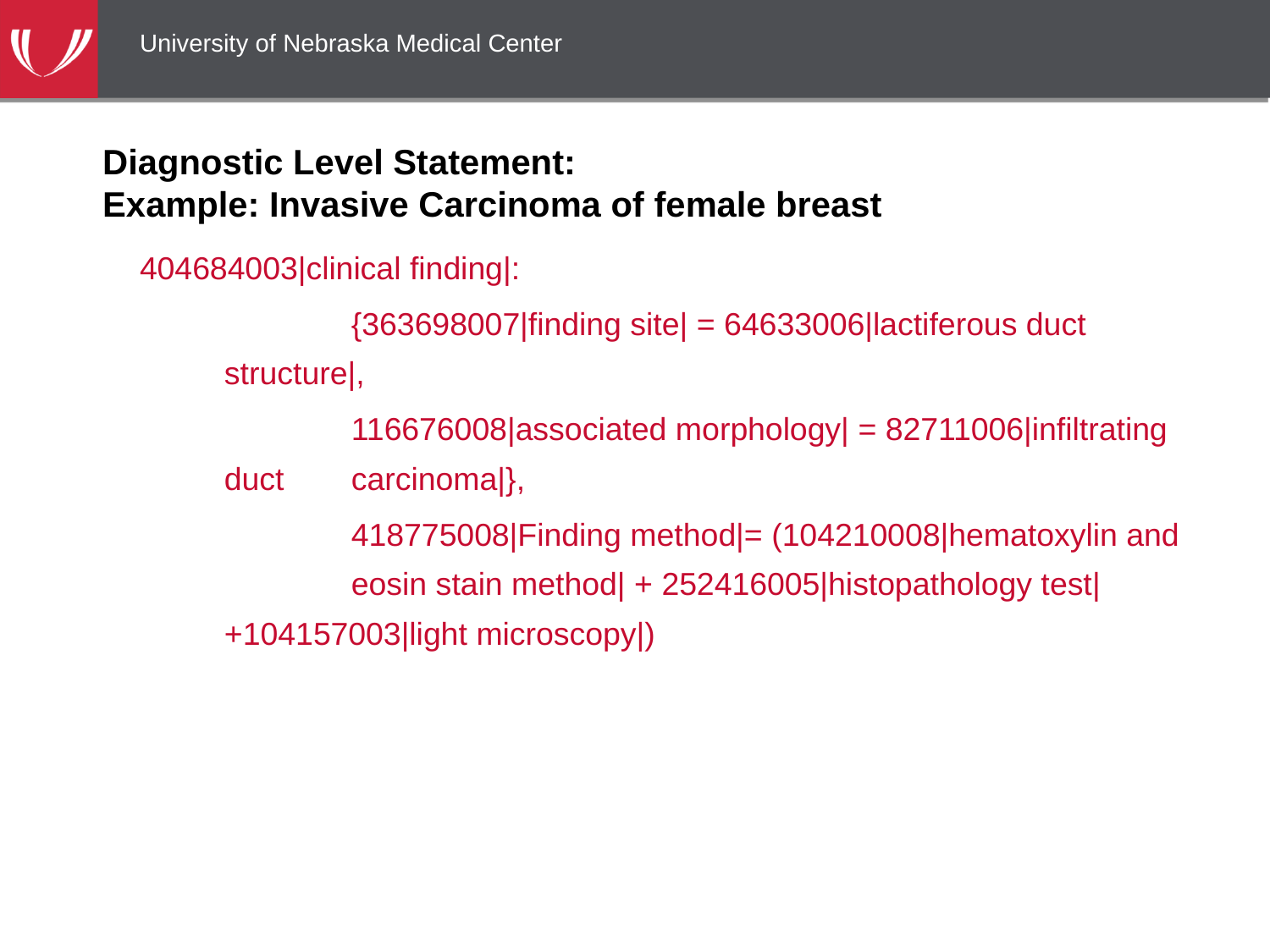

University of Nebraska Medical Center
# Diagnostic Level Statement: Example: Invasive Carcinoma of female breast
404684003|clinical finding|:
		{363698007|finding site| = 64633006|lactiferous duct structure|,
		116676008|associated morphology| = 82711006|infiltrating duct 	carcinoma|},
		418775008|Finding method|= (104210008|hematoxylin and 	eosin stain method| + 252416005|histopathology test| 	+104157003|light microscopy|)